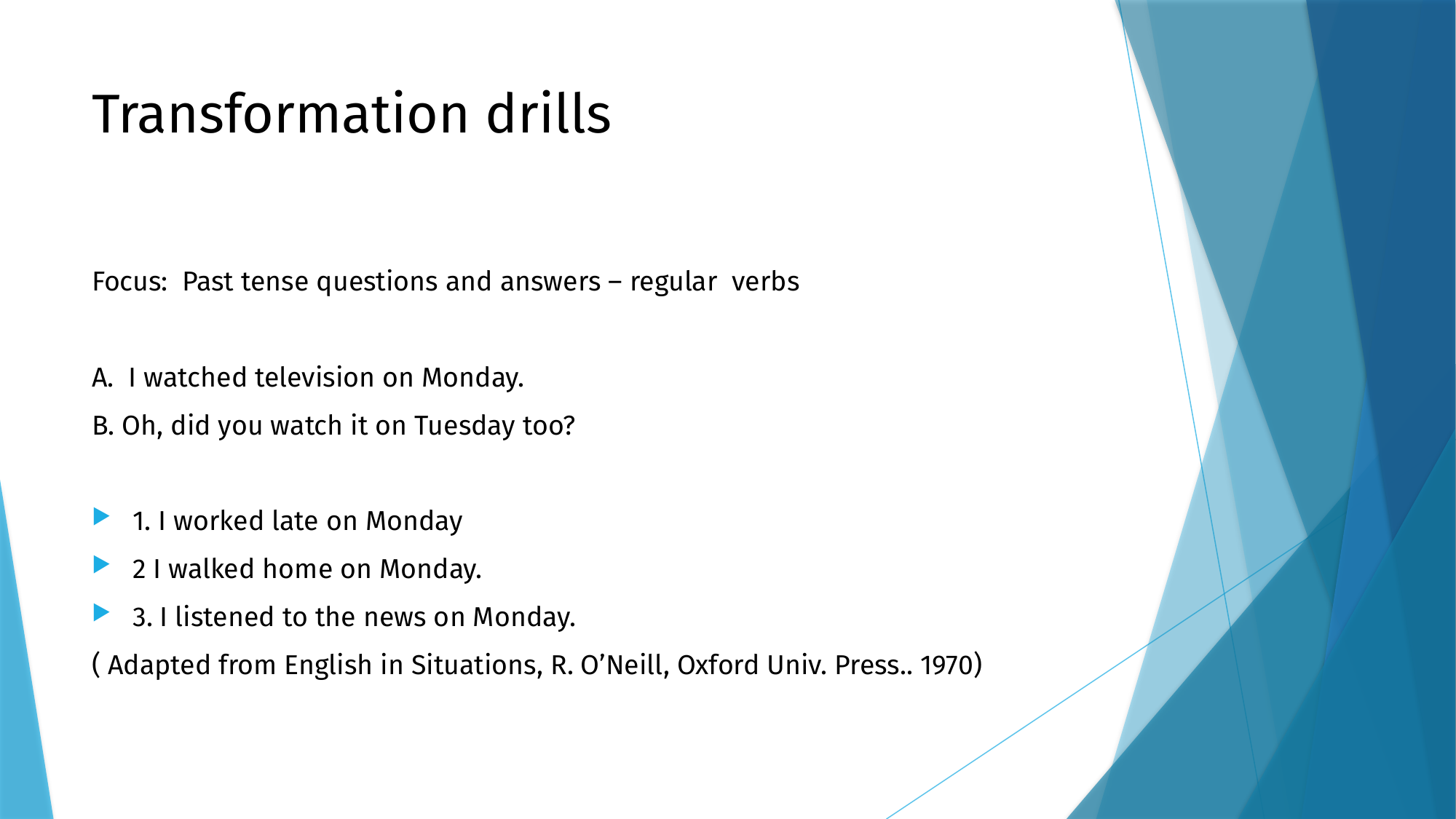

# Transformation drills
Focus:  Past tense questions and answers – regular  verbs

A.  I watched television on Monday.
B. Oh, did you watch it on Tuesday too?

1. I worked late on Monday
2 I walked home on Monday.
3. I listened to the news on Monday.
( Adapted from English in Situations, R. O’Neill, Oxford Univ. Press.. 1970)